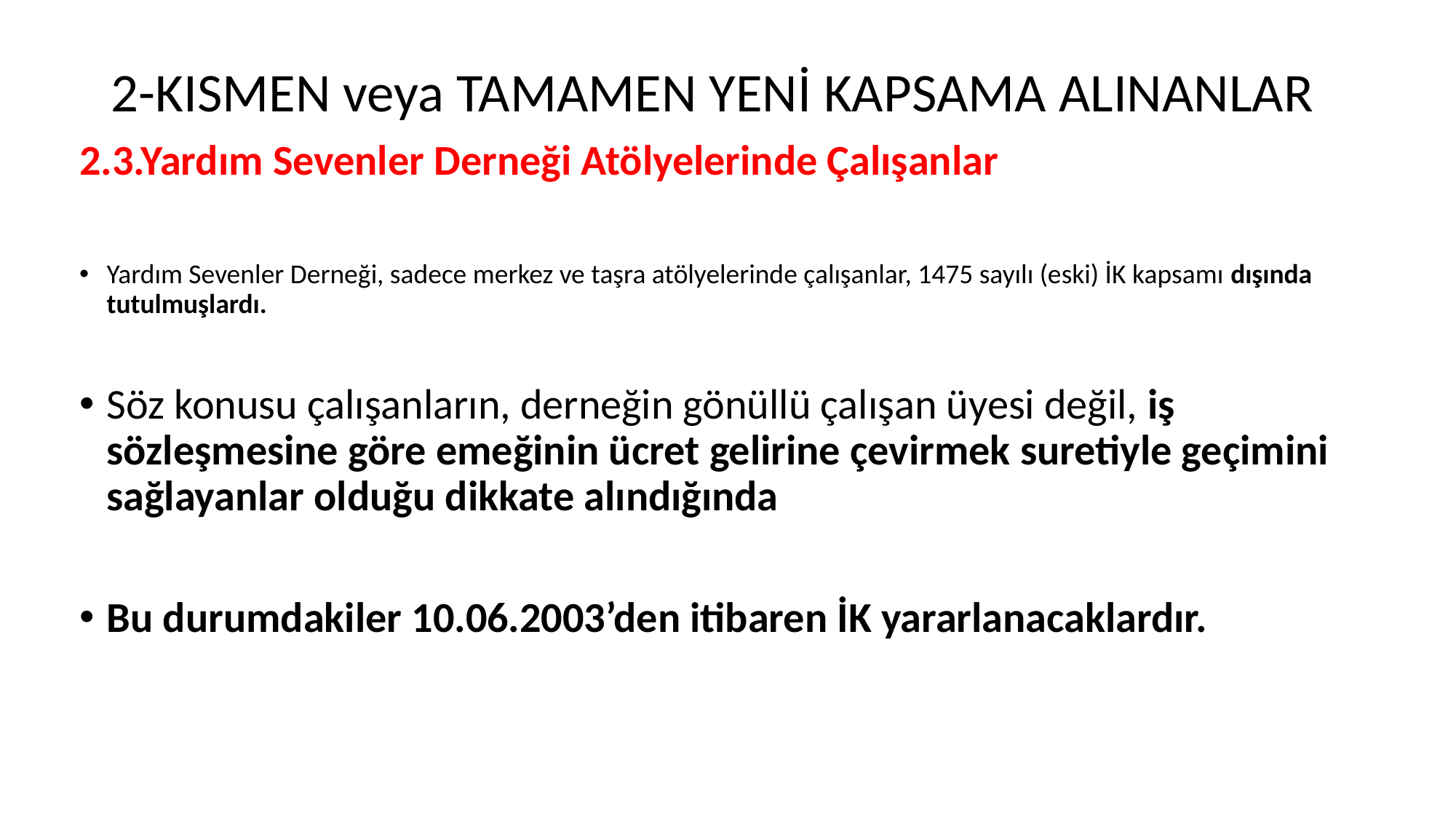

# 2-KISMEN veya TAMAMEN YENİ KAPSAMA ALINANLAR
2.3.Yardım Sevenler Derneği Atölyelerinde Çalışanlar

Yardım Sevenler Derneği, sadece merkez ve taşra atölyelerinde çalışanlar, 1475 sayılı (eski) İK kapsamı dışında tutulmuşlardı.

Söz konusu çalışanların, derneğin gönüllü çalışan üyesi değil, iş sözleşmesine göre emeğinin ücret gelirine çevirmek suretiyle geçimini sağlayanlar olduğu dikkate alındığında

Bu durumdakiler 10.06.2003’den itibaren İK yararlanacaklardır.